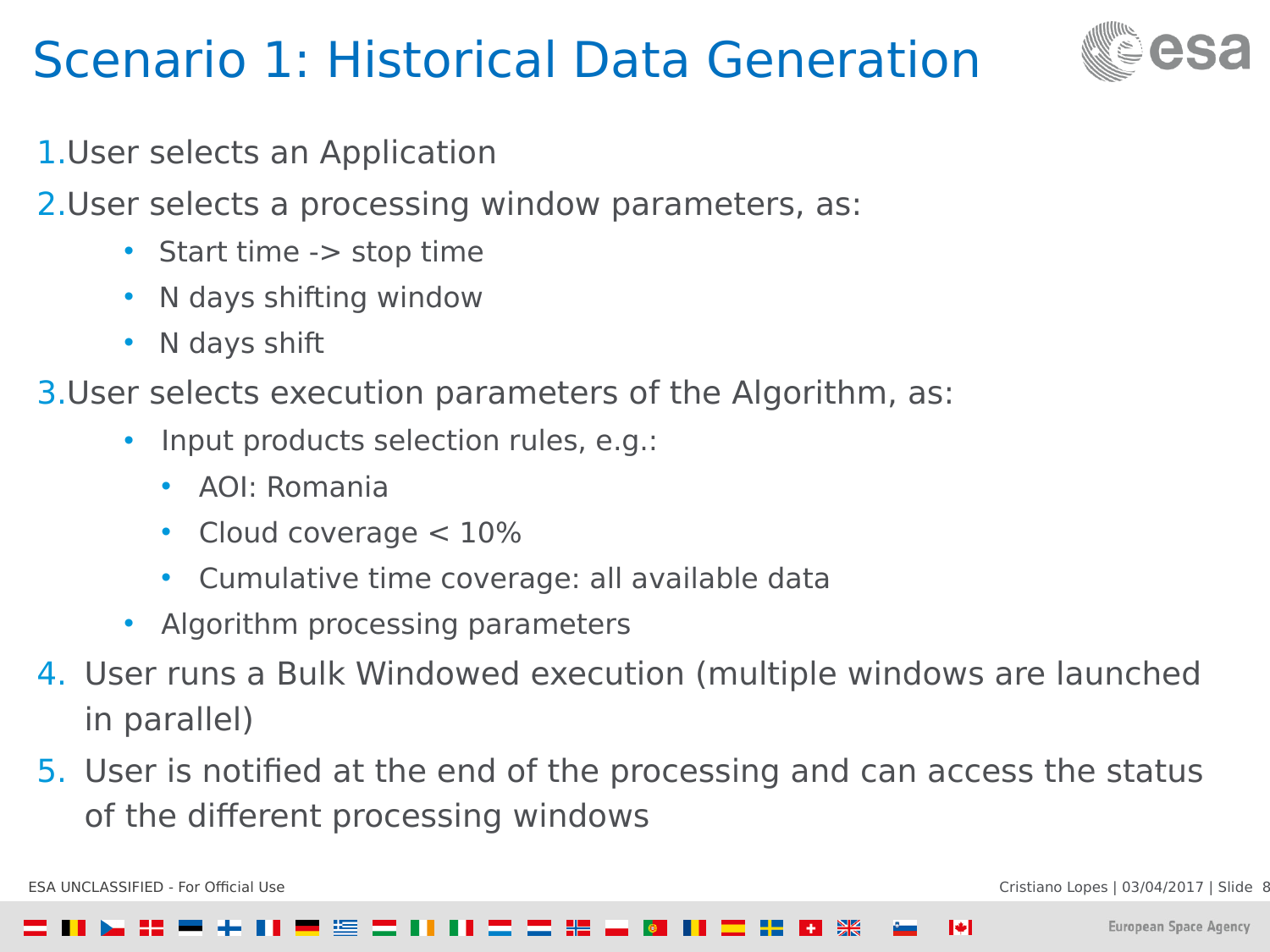

# Scenario 1: Historical Data Generation
User selects an Application
User selects a processing window parameters, as:
Start time -> stop time
N days shifting window
N days shift
User selects execution parameters of the Algorithm, as:
Input products selection rules, e.g.:
AOI: Romania
Cloud coverage < 10%
Cumulative time coverage: all available data
Algorithm processing parameters
User runs a Bulk Windowed execution (multiple windows are launched in parallel)
User is notified at the end of the processing and can access the status of the different processing windows